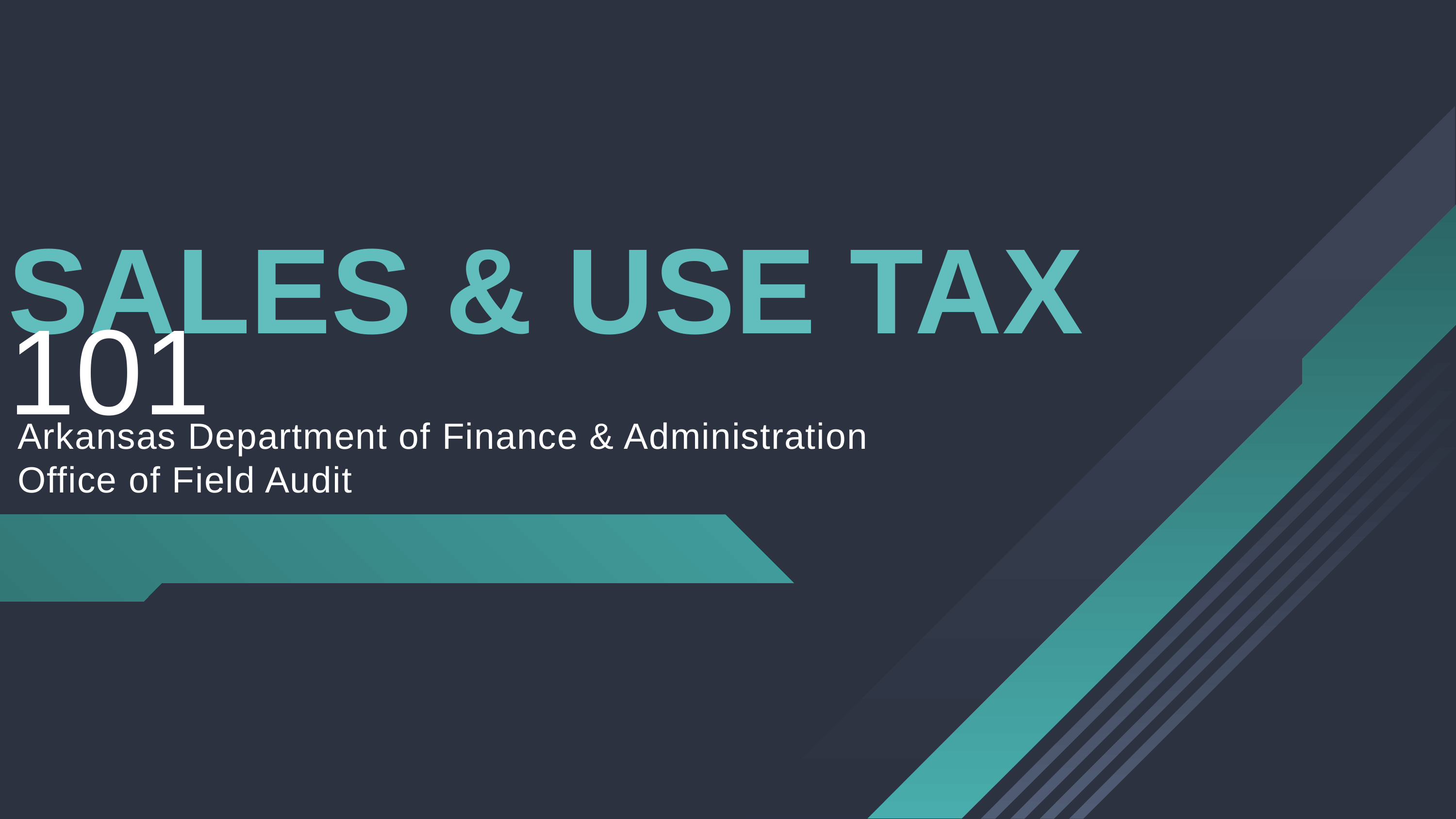

NOTE: To change this logo image with your own.
1- Right Click on top of the faded image.
2- Choose “Change Picture”
3- Choose option “From File”
4- Locate file and Open

Sales & Use Tax 101

Arkansas Department of Finance & Administration
Office of Field Audit